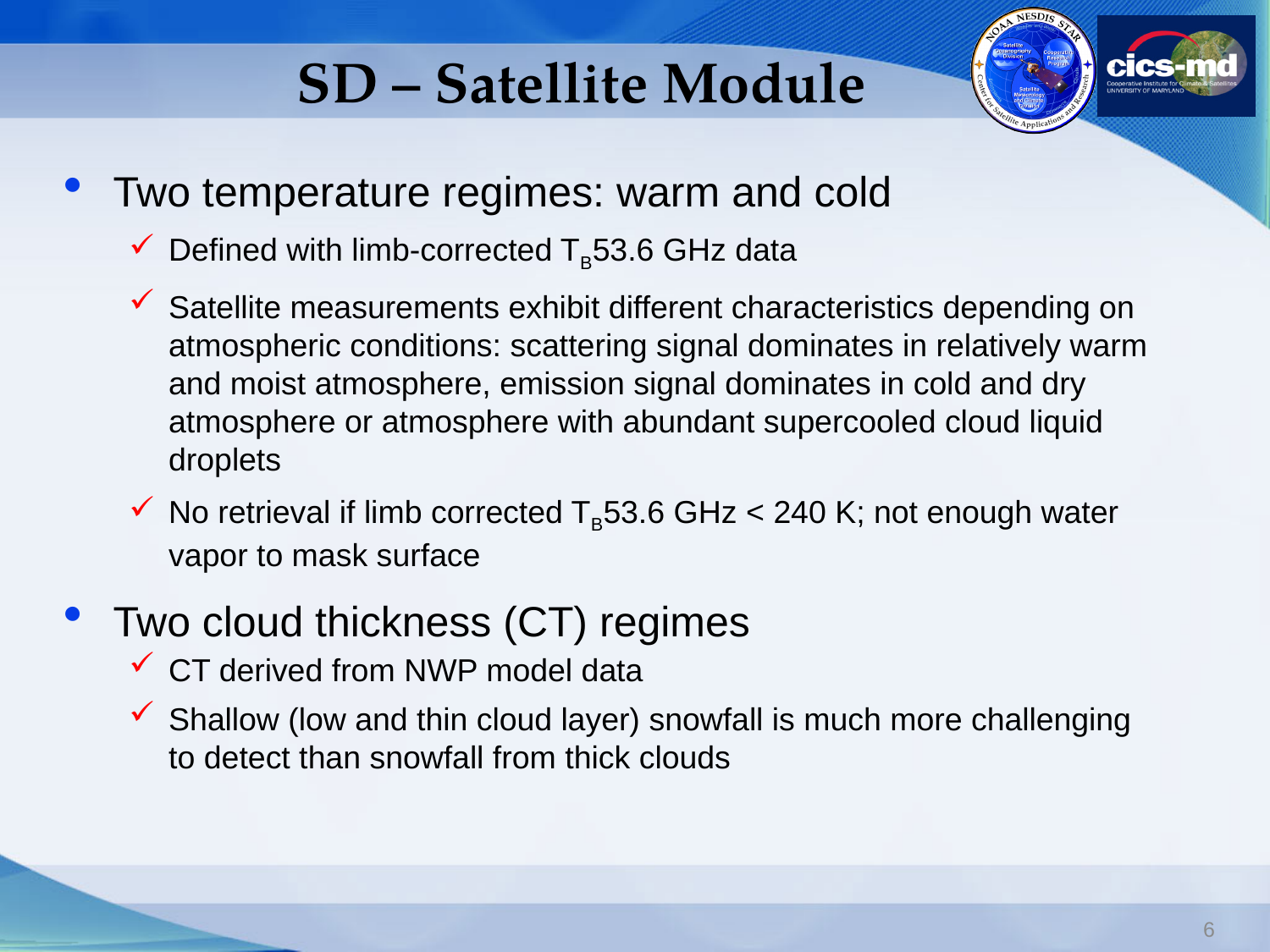

# SD – Satellite Module
Two temperature regimes: warm and cold
Defined with limb-corrected TB53.6 GHz data
Satellite measurements exhibit different characteristics depending on atmospheric conditions: scattering signal dominates in relatively warm and moist atmosphere, emission signal dominates in cold and dry atmosphere or atmosphere with abundant supercooled cloud liquid droplets
No retrieval if limb corrected TB53.6 GHz < 240 K; not enough water vapor to mask surface
Two cloud thickness (CT) regimes
CT derived from NWP model data
Shallow (low and thin cloud layer) snowfall is much more challenging to detect than snowfall from thick clouds

6